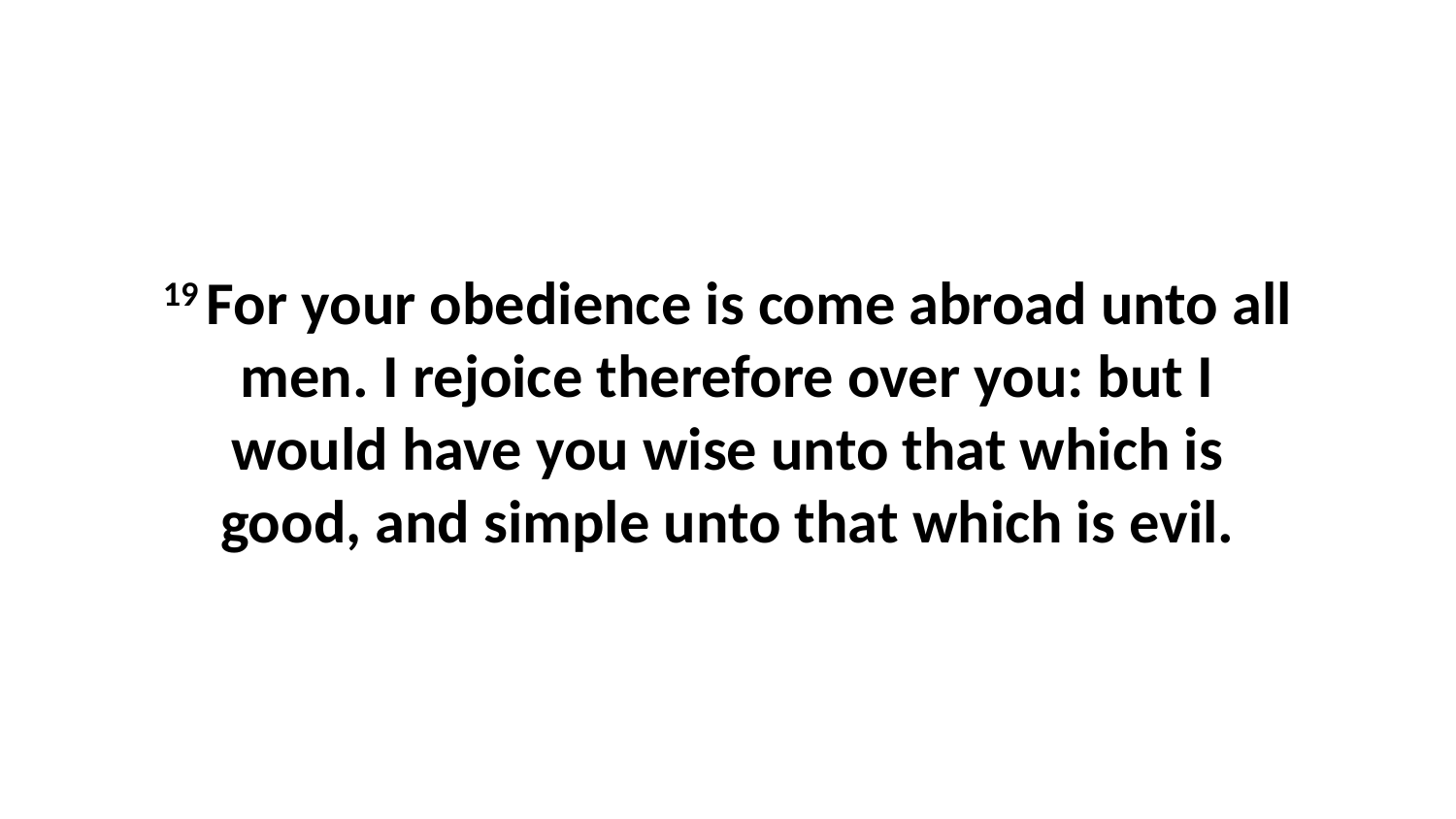

19 For your obedience is come abroad unto all men. I rejoice therefore over you: but I would have you wise unto that which is good, and simple unto that which is evil.